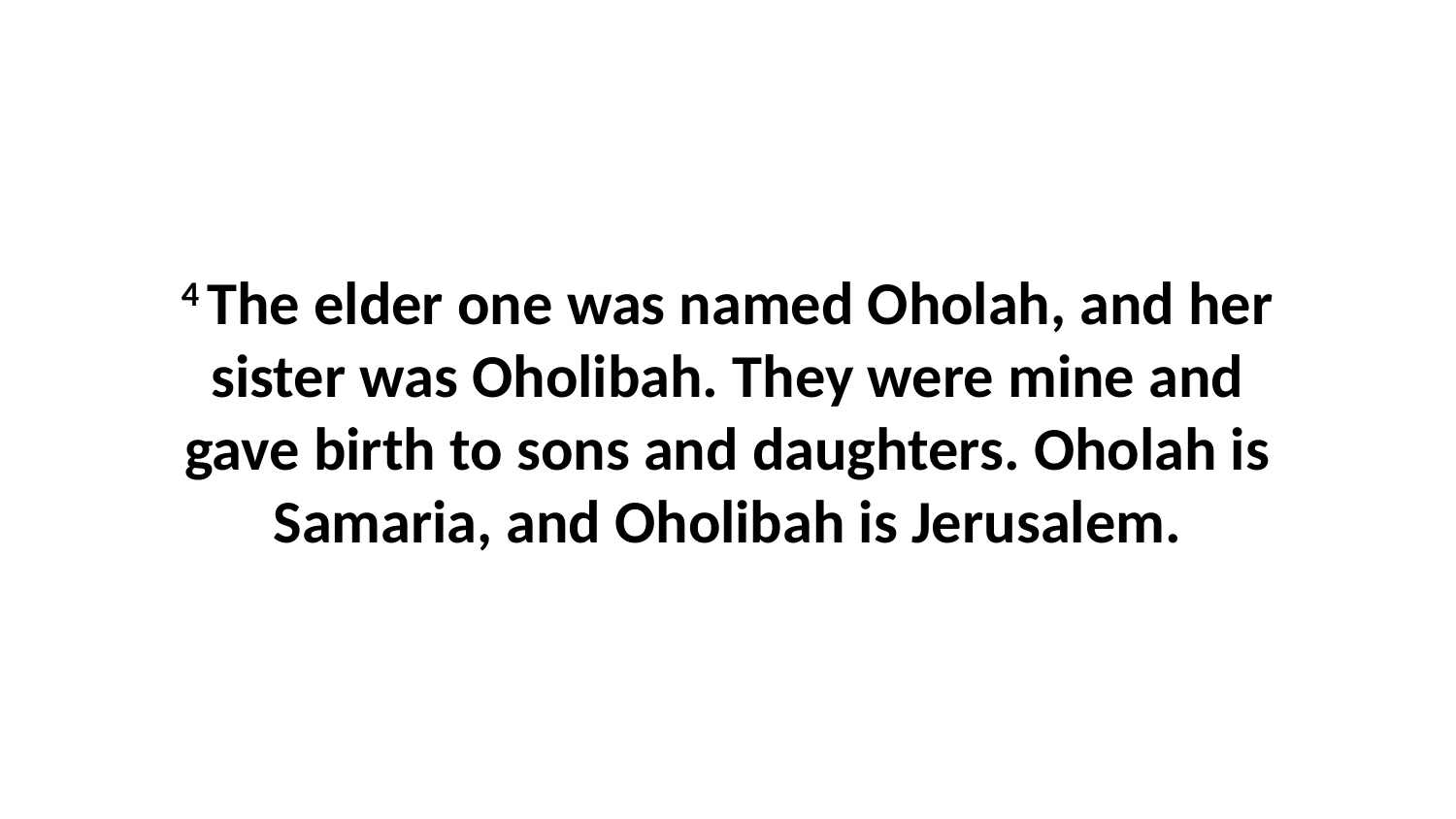

4 The elder one was named Oholah, and her sister was Oholibah. They were mine and gave birth to sons and daughters. Oholah is Samaria, and Oholibah is Jerusalem.